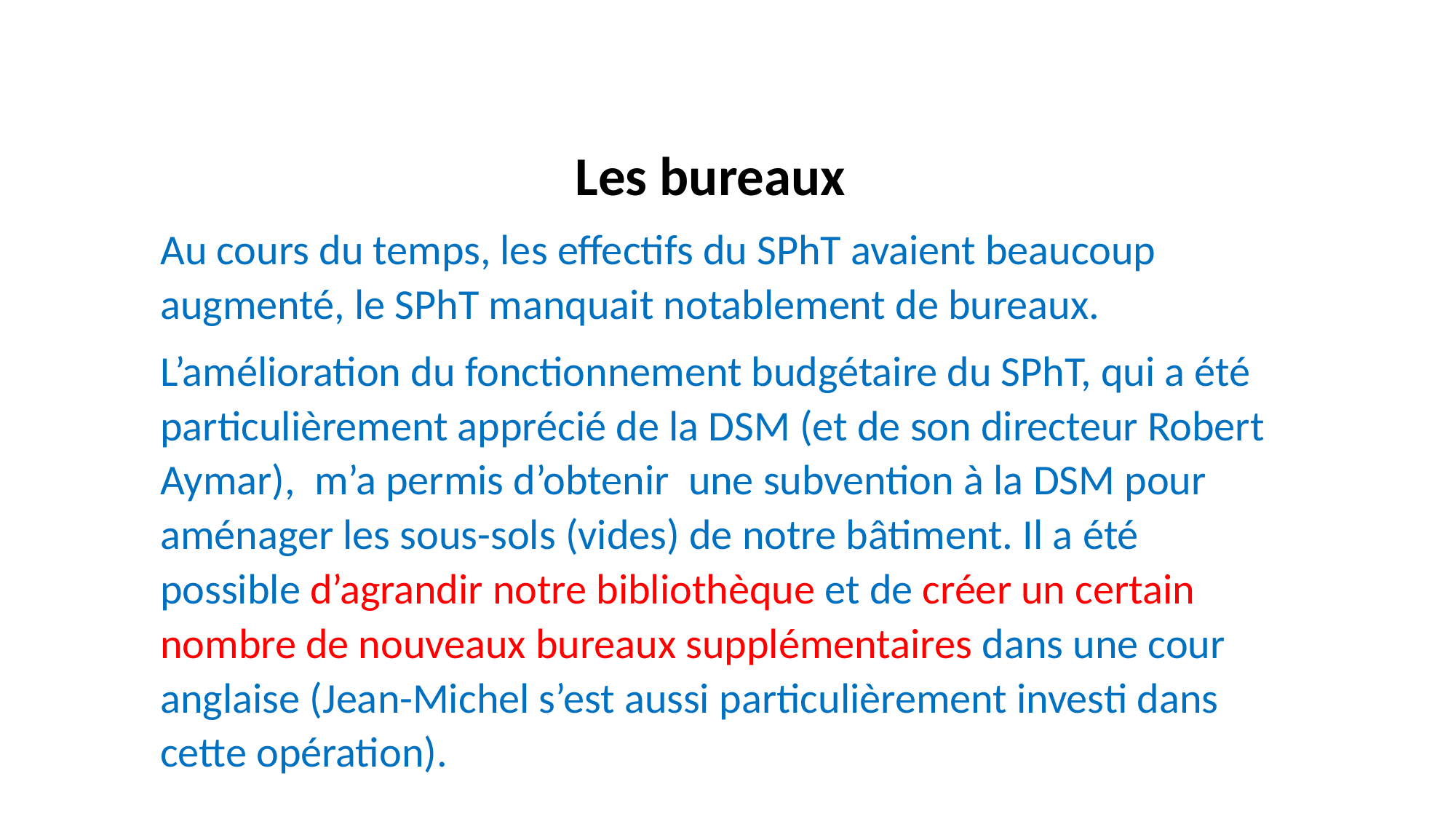

Les bureaux
Au cours du temps, les effectifs du SPhT avaient beaucoup augmenté, le SPhT manquait notablement de bureaux.
L’amélioration du fonctionnement budgétaire du SPhT, qui a été particulièrement apprécié de la DSM (et de son directeur Robert Aymar),  m’a permis d’obtenir  une subvention à la DSM pour aménager les sous-sols (vides) de notre bâtiment. Il a été possible d’agrandir notre bibliothèque et de créer un certain nombre de nouveaux bureaux supplémentaires dans une cour anglaise (Jean-Michel s’est aussi particulièrement investi dans cette opération).